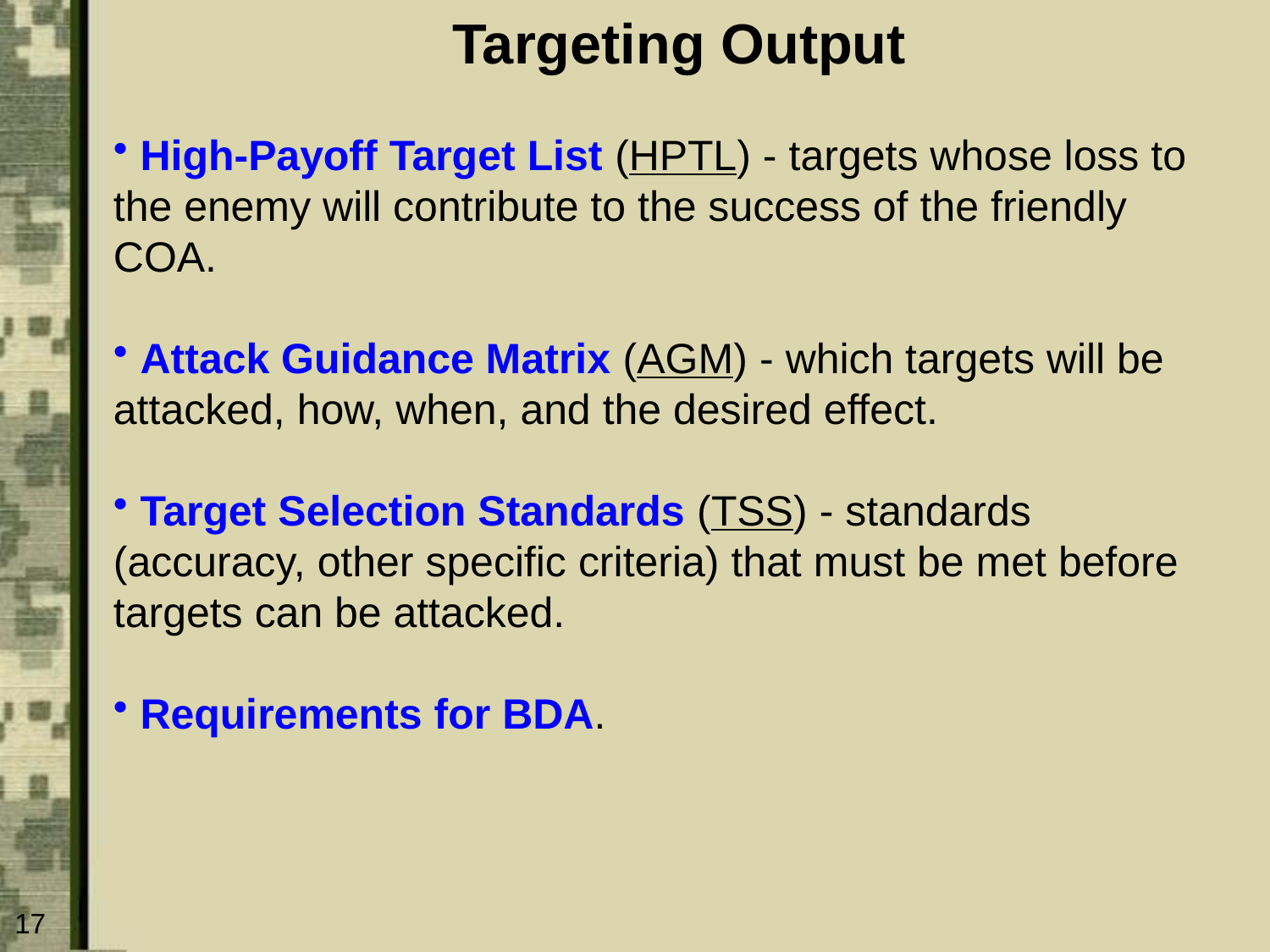

# Targeting Output
 High-Payoff Target List (HPTL) - targets whose loss to the enemy will contribute to the success of the friendly COA.

 Attack Guidance Matrix (AGM) - which targets will be attacked, how, when, and the desired effect.

 Target Selection Standards (TSS) - standards (accuracy, other specific criteria) that must be met before targets can be attacked.

 Requirements for BDA.

17